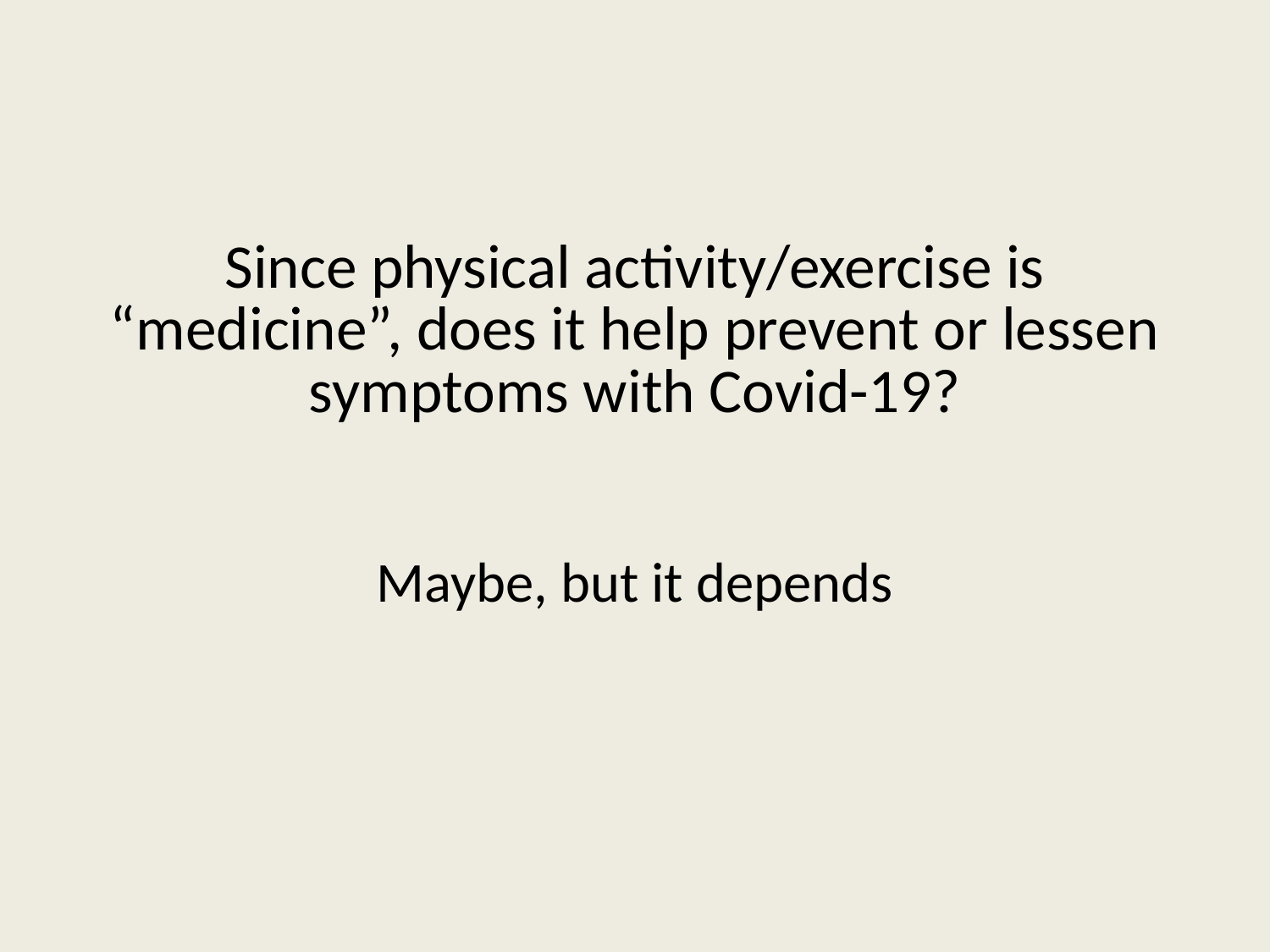

# Since physical activity/exercise is “medicine”, does it help prevent or lessen symptoms with Covid-19?
Maybe, but it depends